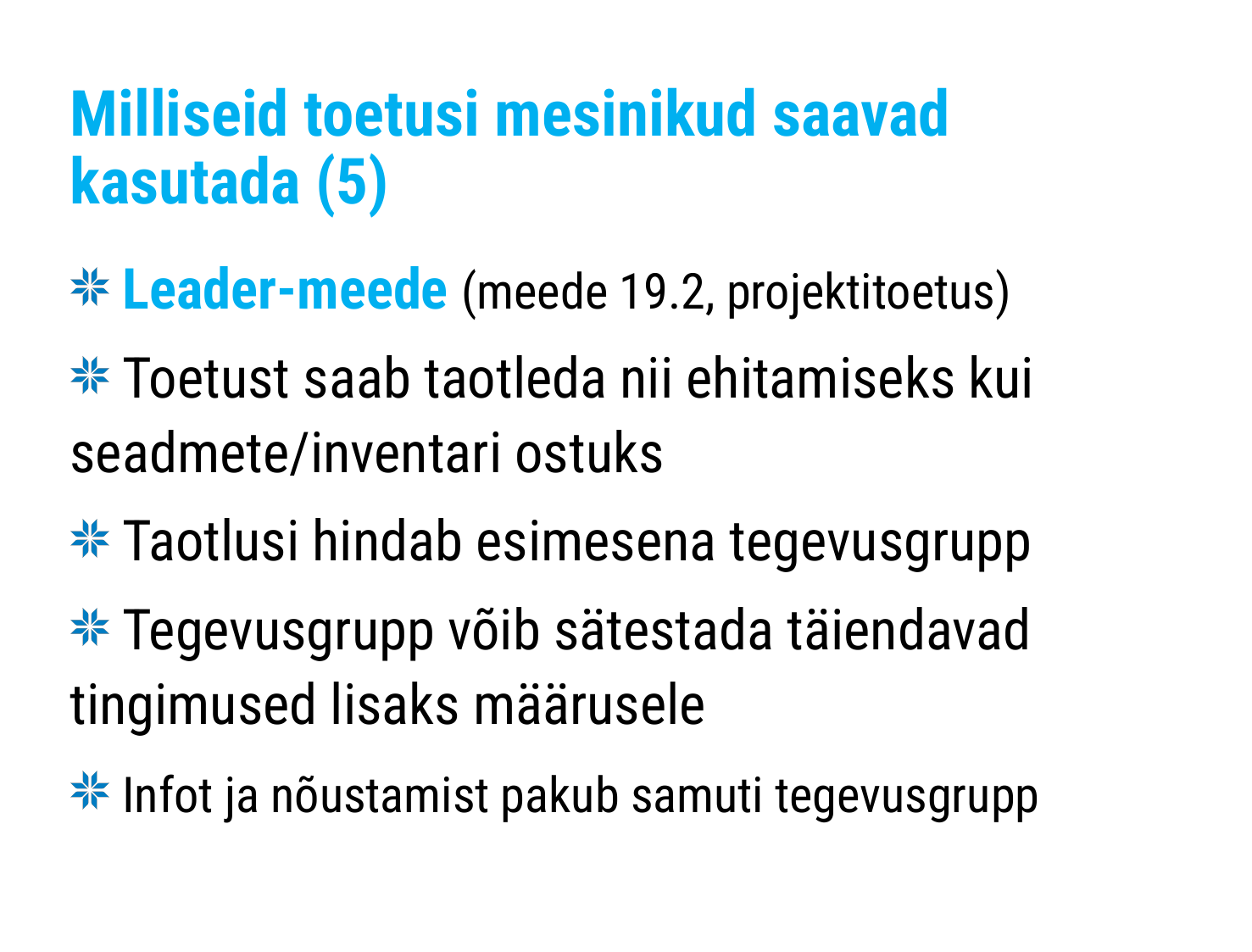

# Milliseid toetusi mesinikud saavad kasutada (5)
 Leader-meede (meede 19.2, projektitoetus)
 Toetust saab taotleda nii ehitamiseks kui seadmete/inventari ostuks
 Taotlusi hindab esimesena tegevusgrupp
 Tegevusgrupp võib sätestada täiendavad tingimused lisaks määrusele
 Infot ja nõustamist pakub samuti tegevusgrupp